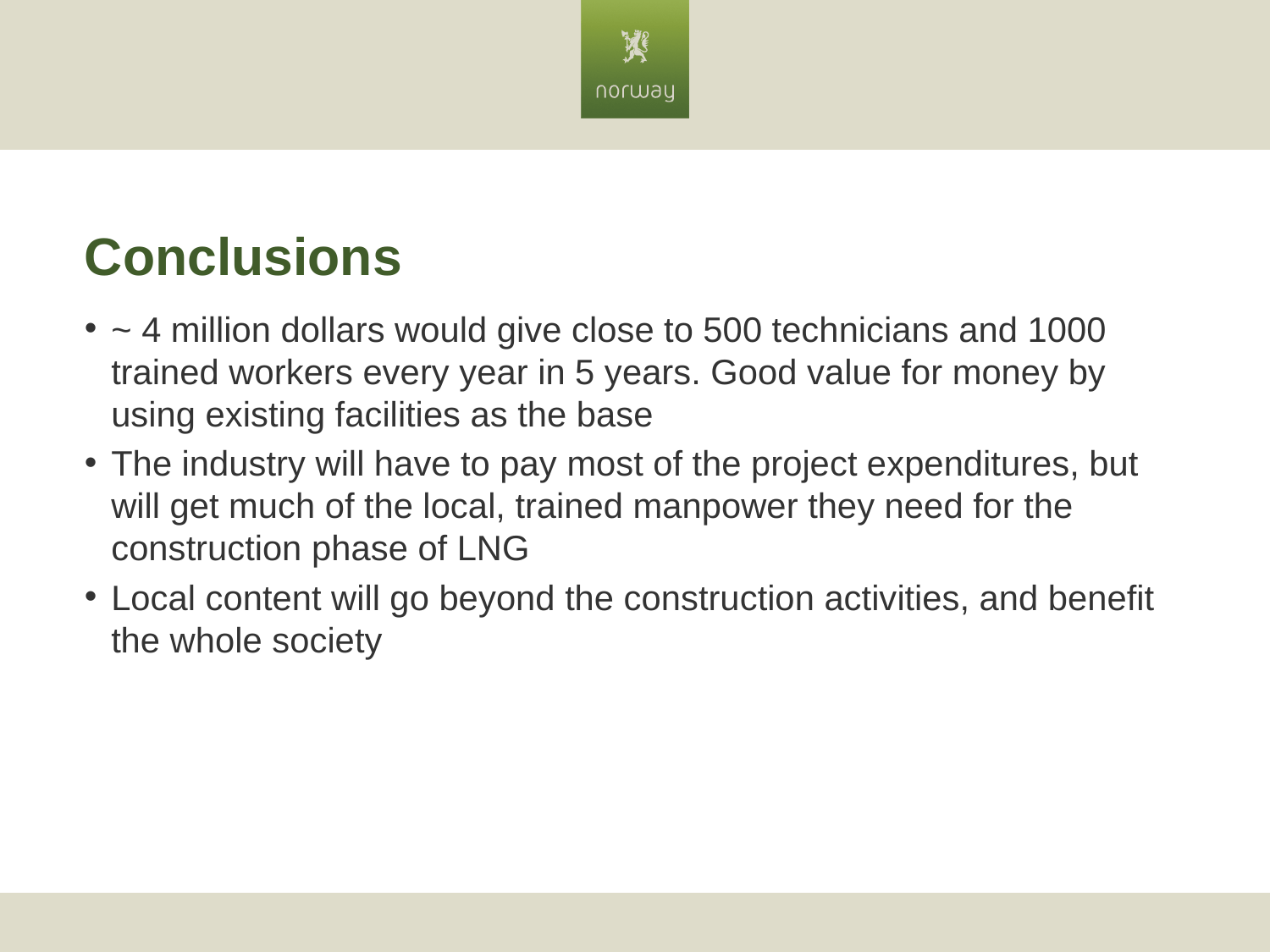

# Conclusions
~ 4 million dollars would give close to 500 technicians and 1000 trained workers every year in 5 years. Good value for money by using existing facilities as the base
The industry will have to pay most of the project expenditures, but will get much of the local, trained manpower they need for the construction phase of LNG
Local content will go beyond the construction activities, and benefit the whole society